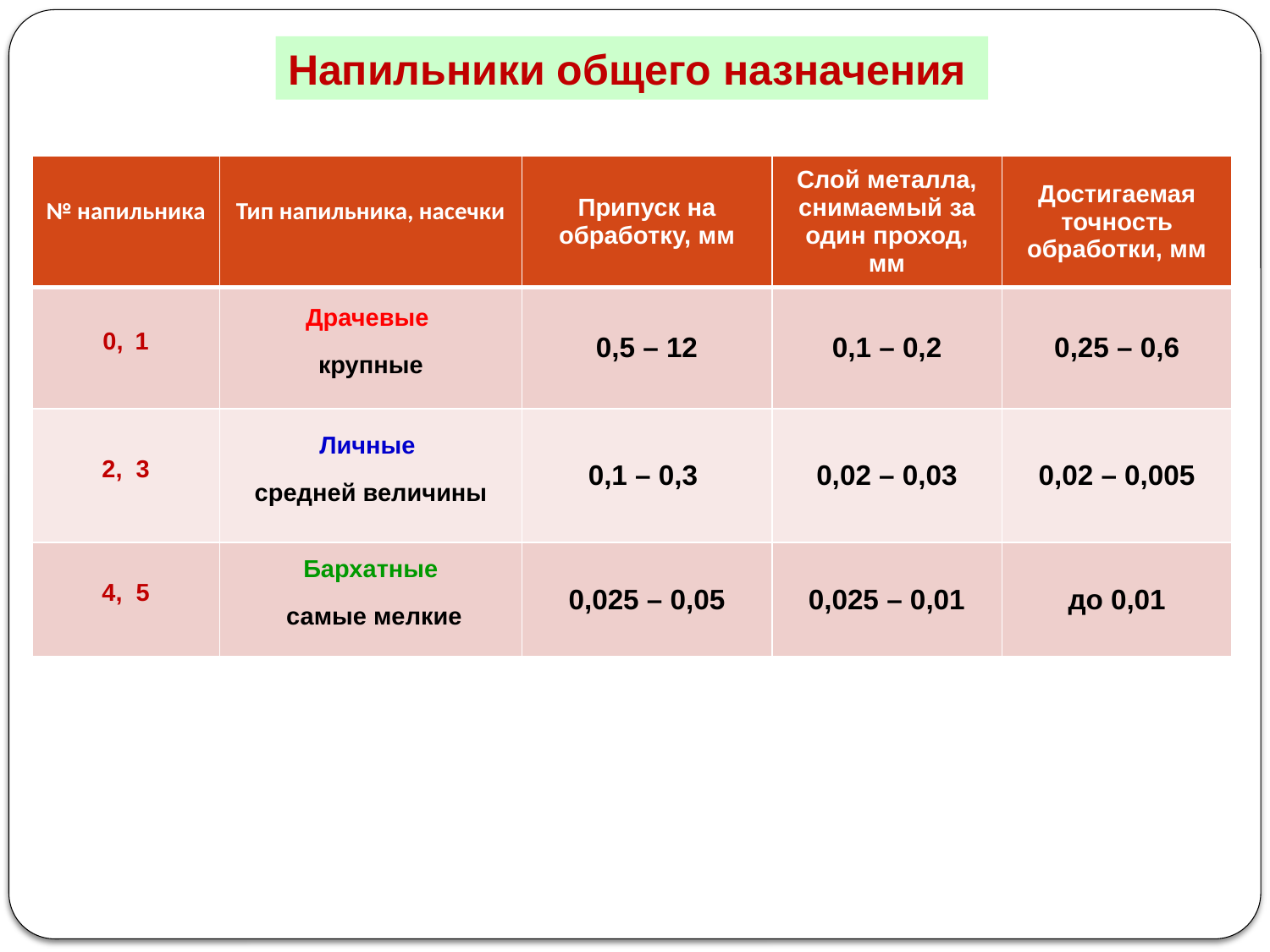

Напильники общего назначения
| № напильника | Тип напильника, насечки | Припуск на обработку, мм | Слой металла, снимаемый за один проход, мм | Достигаемая точность обработки, мм |
| --- | --- | --- | --- | --- |
| 0, 1 | Драчевые крупные | 0,5 – 12 | 0,1 – 0,2 | 0,25 – 0,6 |
| 2, 3 | Личные средней величины | 0,1 – 0,3 | 0,02 – 0,03 | 0,02 – 0,005 |
| 4, 5 | Бархатные самые мелкие | 0,025 – 0,05 | 0,025 – 0,01 | до 0,01 |